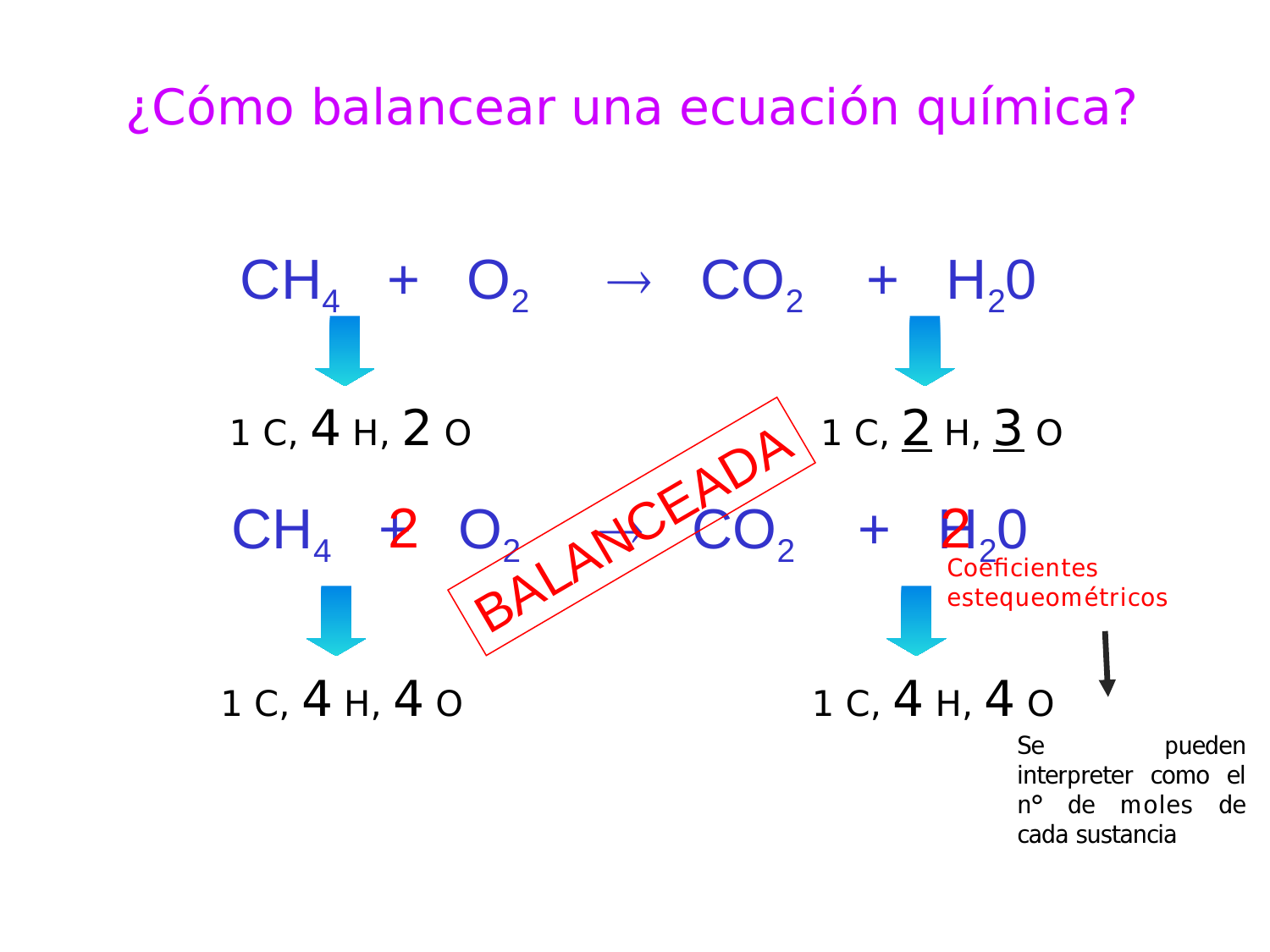

¿Cómo balancear una ecuación química?
CH4   +   O2     →   CO2    +   H20

1 C, 4 H, 2 O
1 C, 2 H, 3 O
2
CH4   +   O2     →   CO2    +   H20
2
BALANCEADA
Coeficientes estequeométricos

Se pueden interpreter como el n° de moles de cada sustancia
1 C, 4 H, 4 O
1 C, 4 H, 4 O